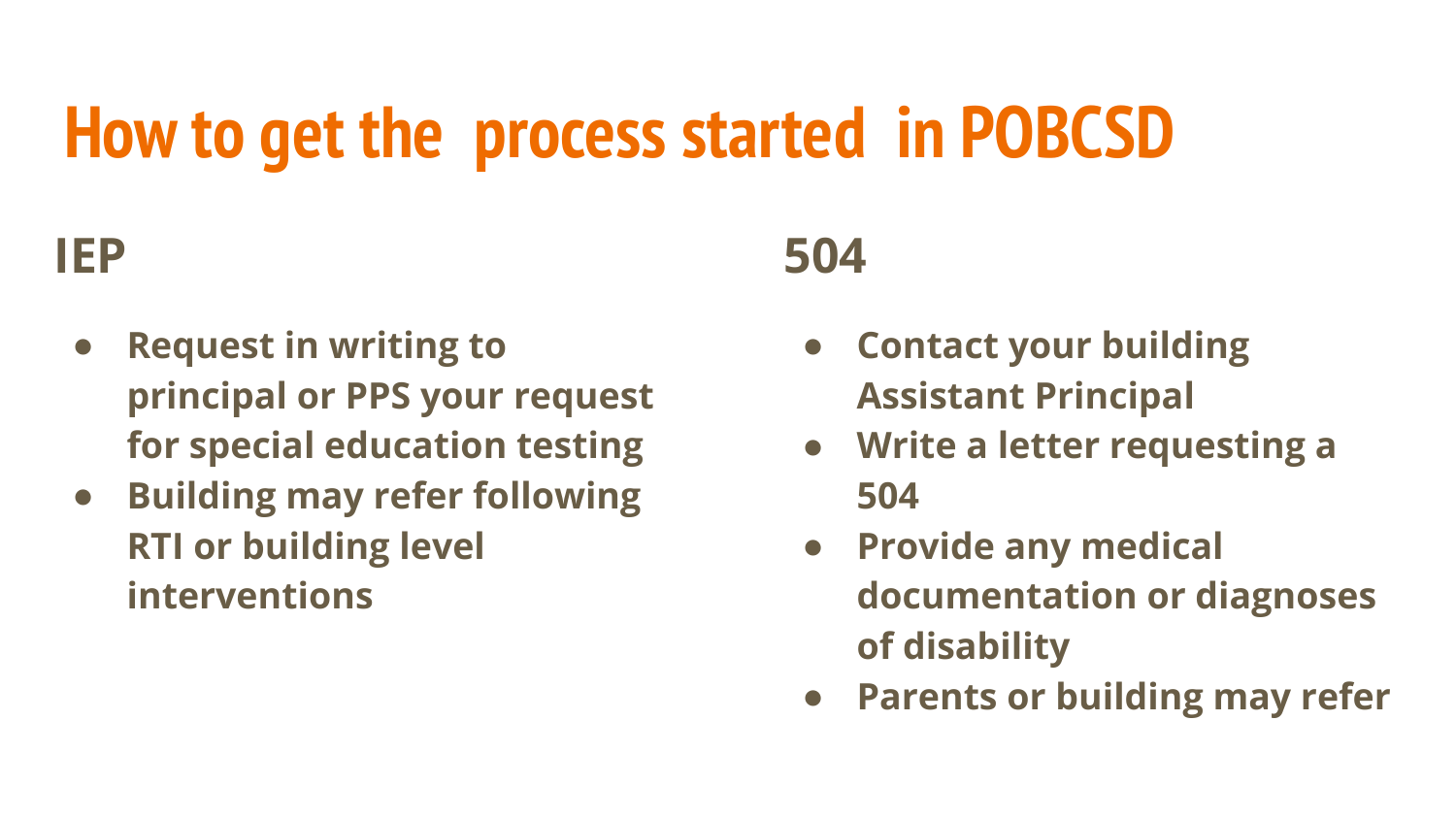

# How to get the  process started  in POBCSD
IEP
Request in writing to principal or PPS your request for special education testing
Building may refer following RTI or building level interventions

504
Contact your building Assistant Principal
Write a letter requesting a 504
Provide any medical documentation or diagnoses of disability
Parents or building may refer